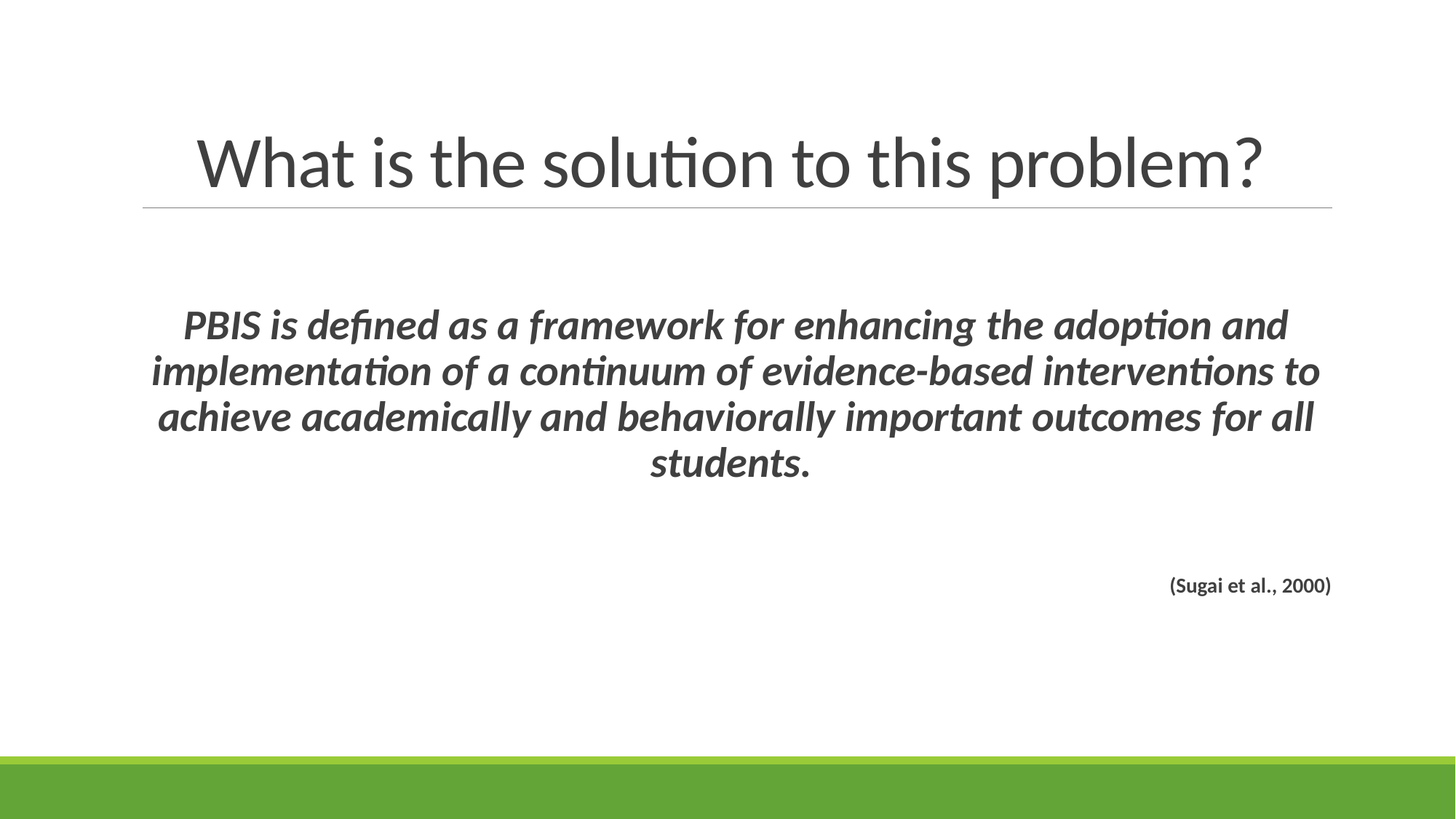

# What is the solution to this problem?
PBIS is defined as a framework for enhancing the adoption and implementation of a continuum of evidence-based interventions to achieve academically and behaviorally important outcomes for all students.

(Sugai et al., 2000)